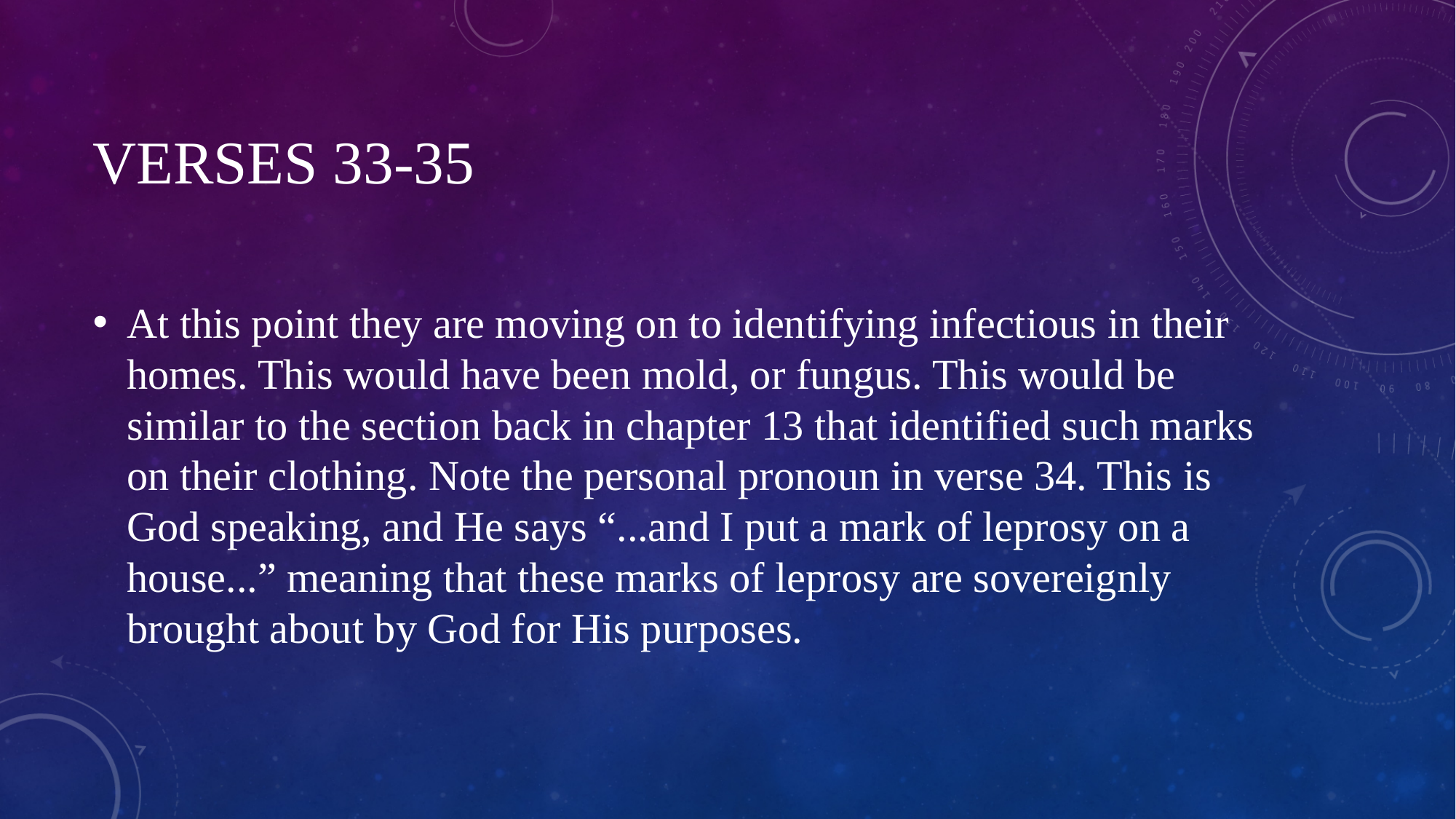

# Verses 33-35
At this point they are moving on to identifying infectious in their homes. This would have been mold, or fungus. This would be similar to the section back in chapter 13 that identified such marks on their clothing. Note the personal pronoun in verse 34. This is God speaking, and He says “...and I put a mark of leprosy on a house...” meaning that these marks of leprosy are sovereignly brought about by God for His purposes.